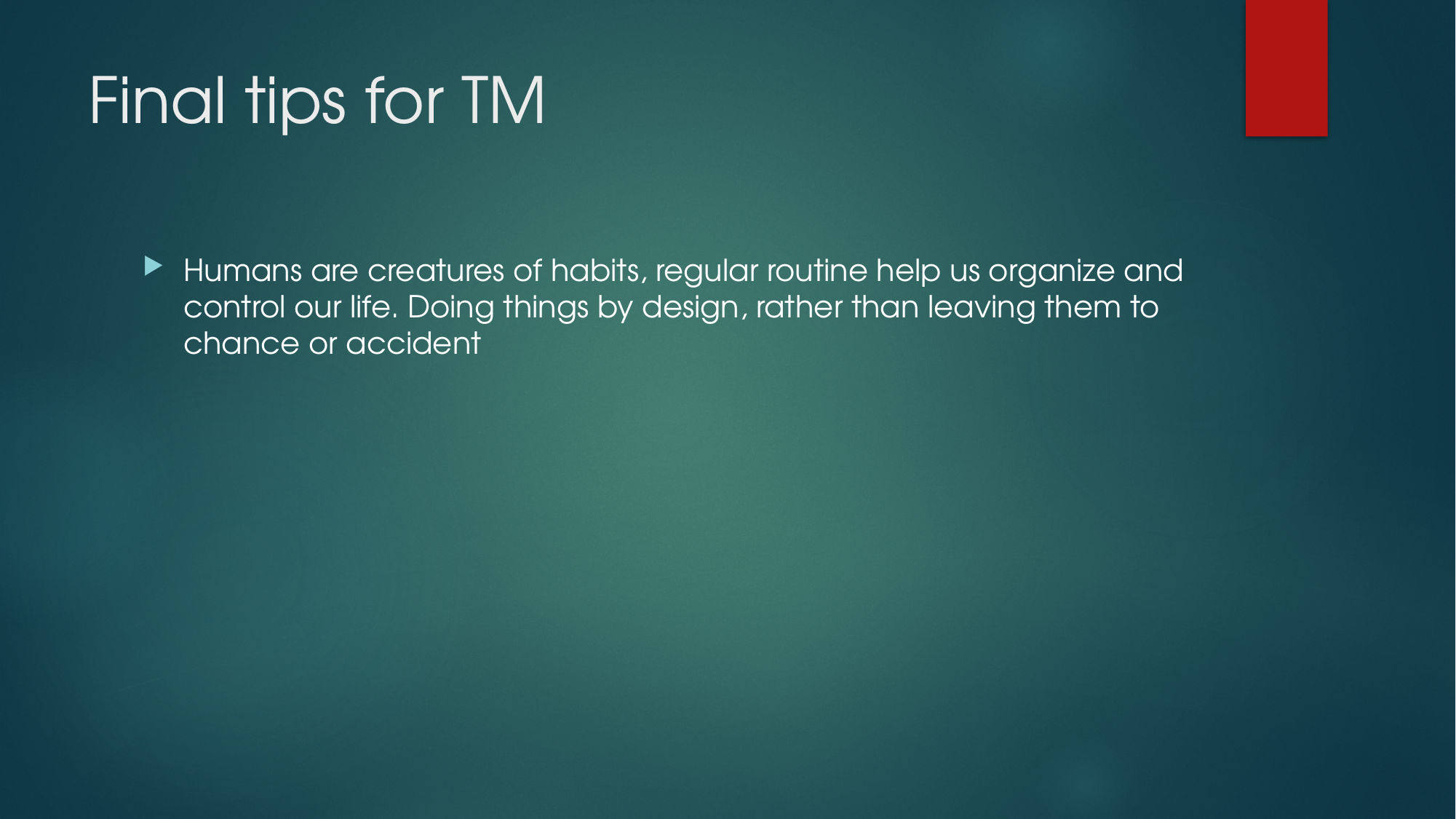

# Final tips for TM
Humans are creatures of habits, regular routine help us organize and control our life. Doing things by design, rather than leaving them to chance or accident